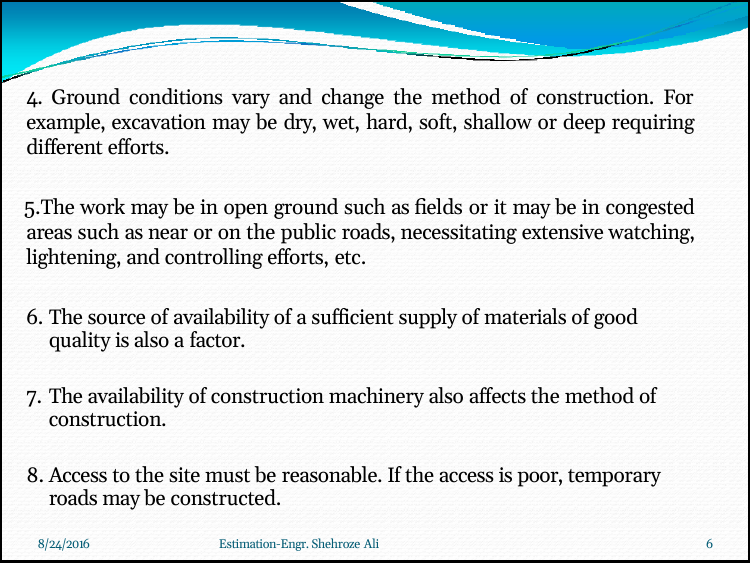

# 4. Ground conditions vary and change the method of construction. For  example, excavation may be dry, wet, hard, soft, shallow or deep requiring  different efforts.
The work may be in open ground such as fields or it may be in congested  areas such as near or on the public roads, necessitating extensive watching,  lightening, and controlling efforts, etc.

The source of availability of a sufficient supply of materials of good  quality is also a factor.

The availability of construction machinery also affects the method of  construction.

Access to the site must be reasonable. If the access is poor, temporary  roads may be constructed.
8/24/2016
Estimation-Engr. Shehroze Ali
6